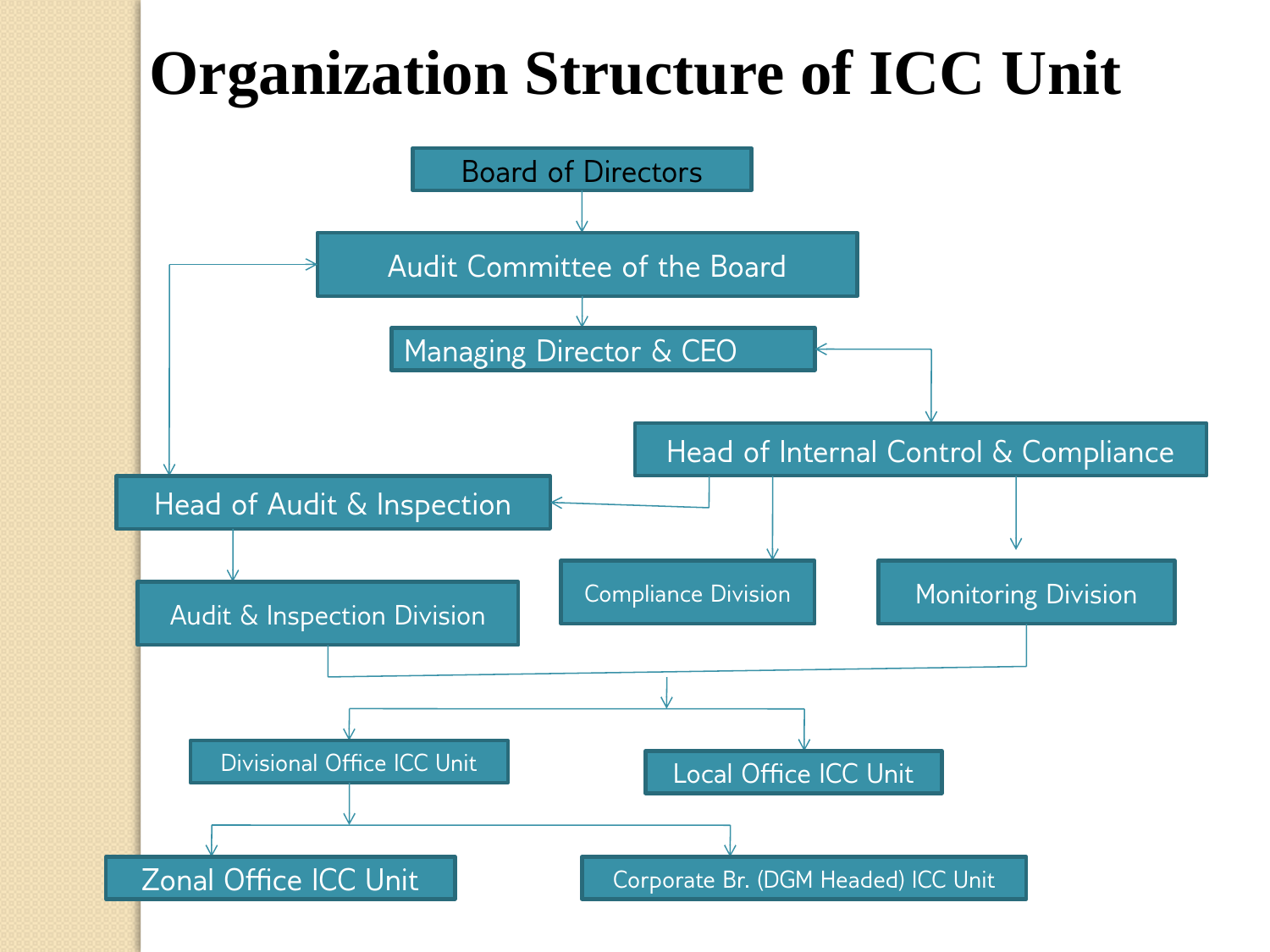

Organization Structure of ICC Unit
Board of Directors
Audit Committee of the Board
Managing Director & CEO
Head of Internal Control & Compliance
Head of Audit & Inspection
Compliance Division
Monitoring Division
Audit & Inspection Division
Divisional Office ICC Unit
Local Office ICC Unit
Zonal Office ICC Unit
Corporate Br. (DGM Headed) ICC Unit